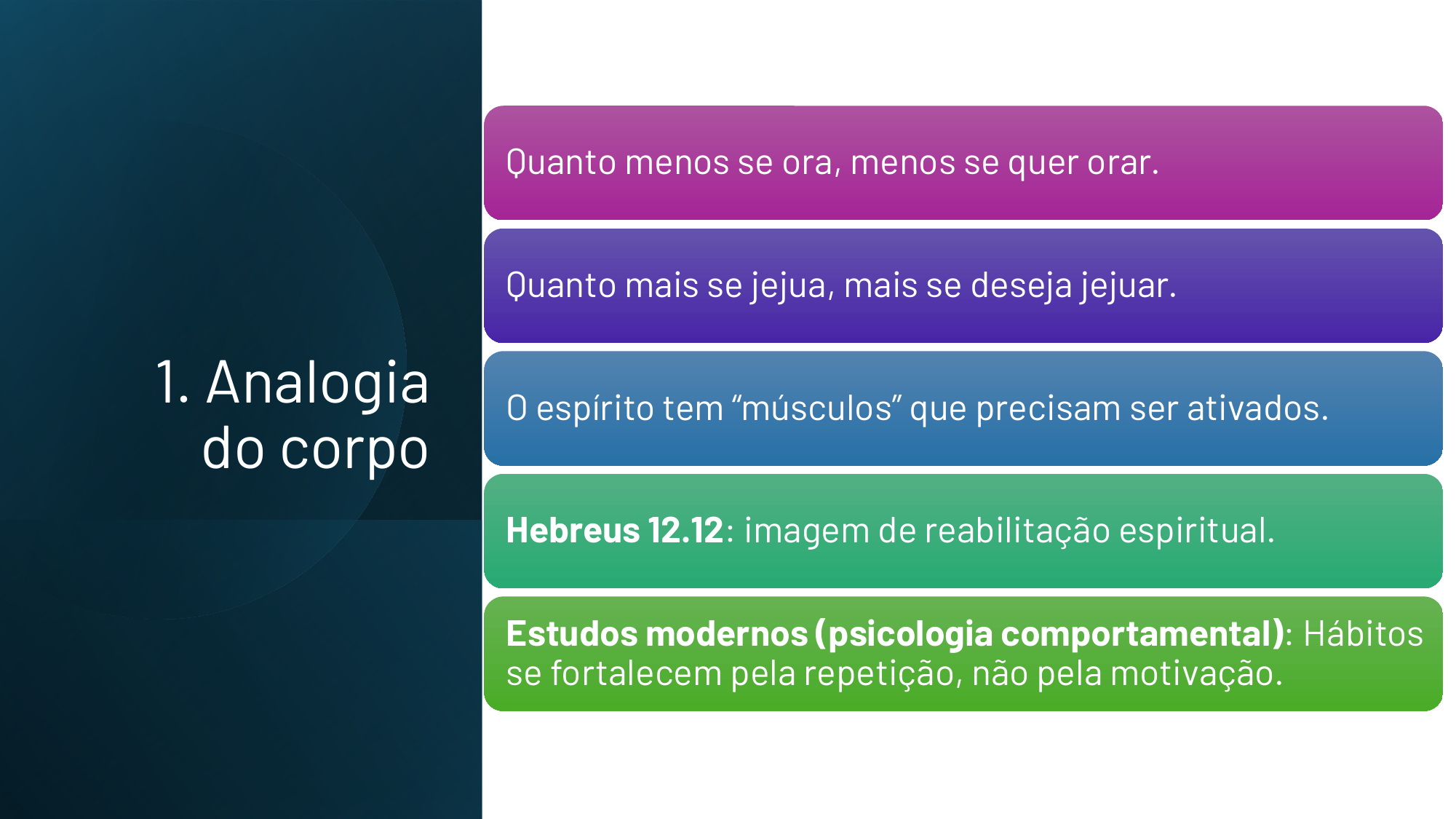

Quanto menos se ora, menos se quer orar.
Quanto mais se jejua, mais se deseja jejuar.
O espírito tem “músculos” que precisam ser ativados.
Hebreus 12.12: imagem de reabilitação espiritual.
Estudos modernos (psicologia comportamental): Hábitos se fortalecem pela repetição, não pela motivação.

# 1. Analogia do corpo